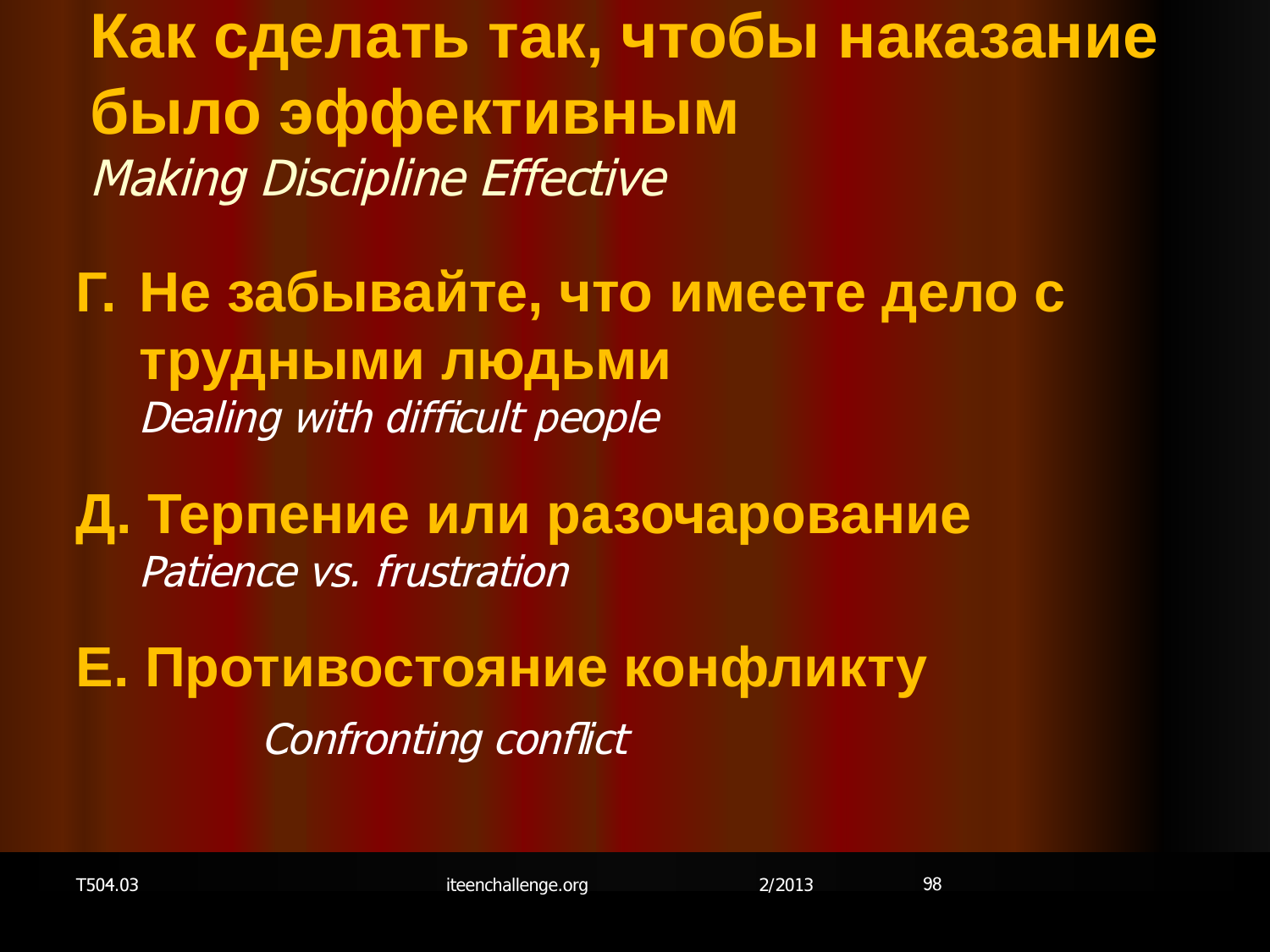

Как сделать так, чтобы наказание было эффективным
Making Discipline Effective
Г. 	Не забывайте, что имеете дело с трудными людьми
Dealing with difficult people
Д. Терпение или разочарование
Patience vs. frustration
Е. Противостояние конфликту                       Confronting conflict

98
T504.03
iteenchallenge.org                               2/2013